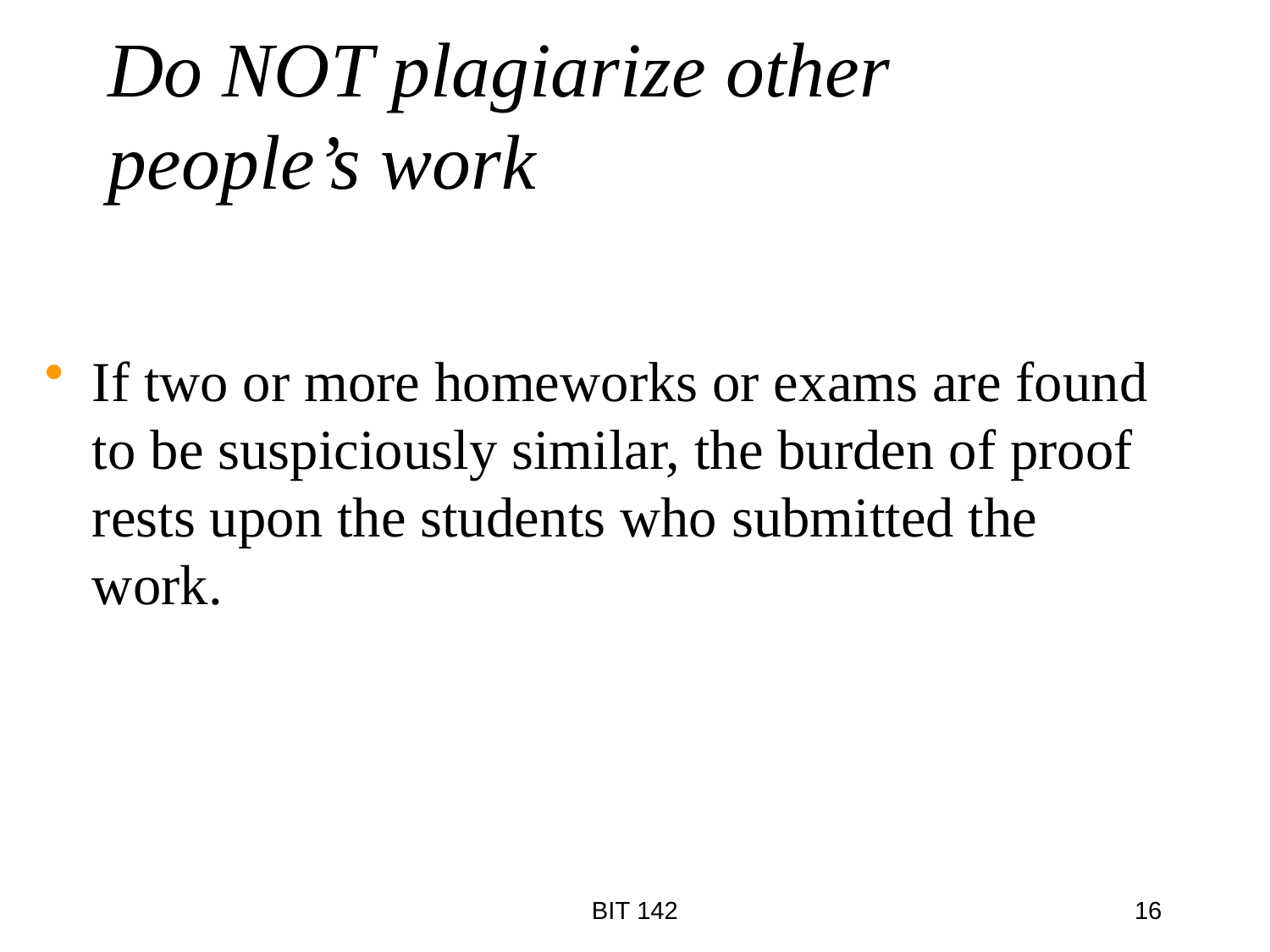

# Do NOT plagiarize other people’s work
If two or more homeworks or exams are found to be suspiciously similar, the burden of proof rests upon the students who submitted the work.
BIT 142
16